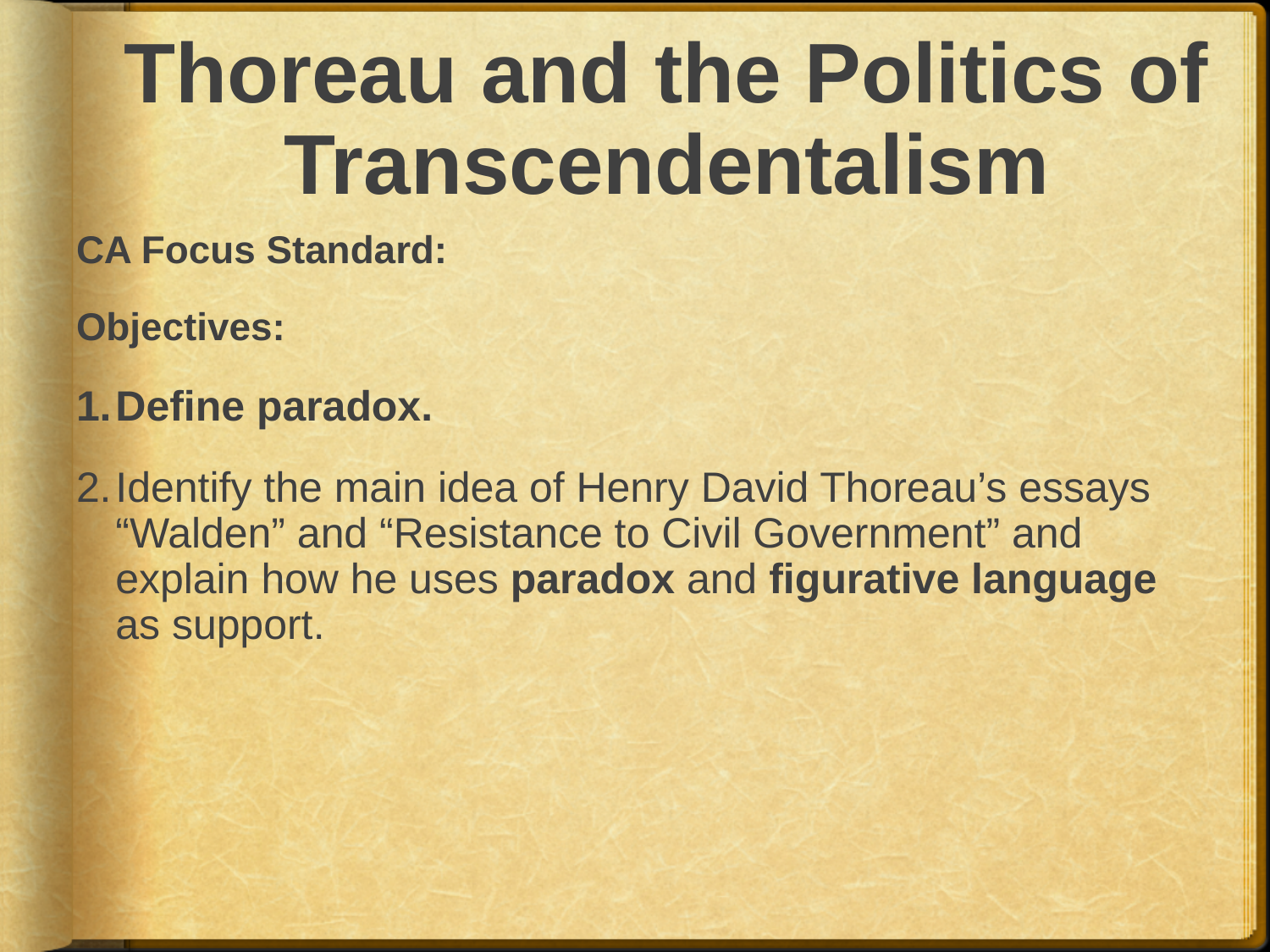

# Thoreau and the Politics of Transcendentalism
CA Focus Standard:
Objectives:
Define paradox.
Identify the main idea of Henry David Thoreau’s essays “Walden” and “Resistance to Civil Government” and explain how he uses paradox and figurative language as support.